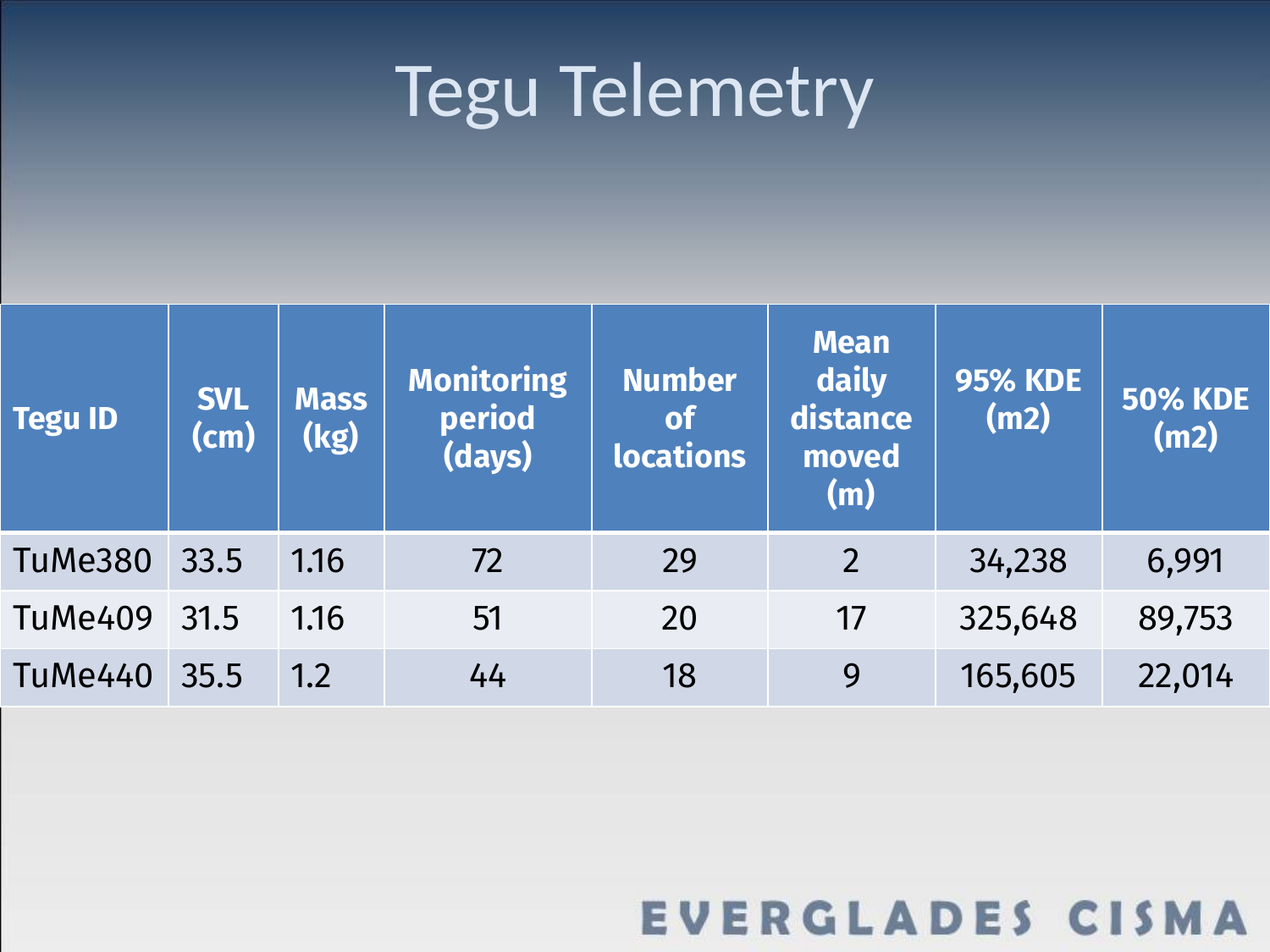

# Tegu Telemetry
| Tegu ID | SVL (cm) | Mass (kg) | Monitoring period (days) | Number of locations | Mean daily distance moved (m) | 95% KDE (m2) | 50% KDE (m2) |
| --- | --- | --- | --- | --- | --- | --- | --- |
| TuMe380 | 33.5 | 1.16 | 72 | 29 | 2 | 34,238 | 6,991 |
| TuMe409 | 31.5 | 1.16 | 51 | 20 | 17 | 325,648 | 89,753 |
| TuMe440 | 35.5 | 1.2 | 44 | 18 | 9 | 165,605 | 22,014 |